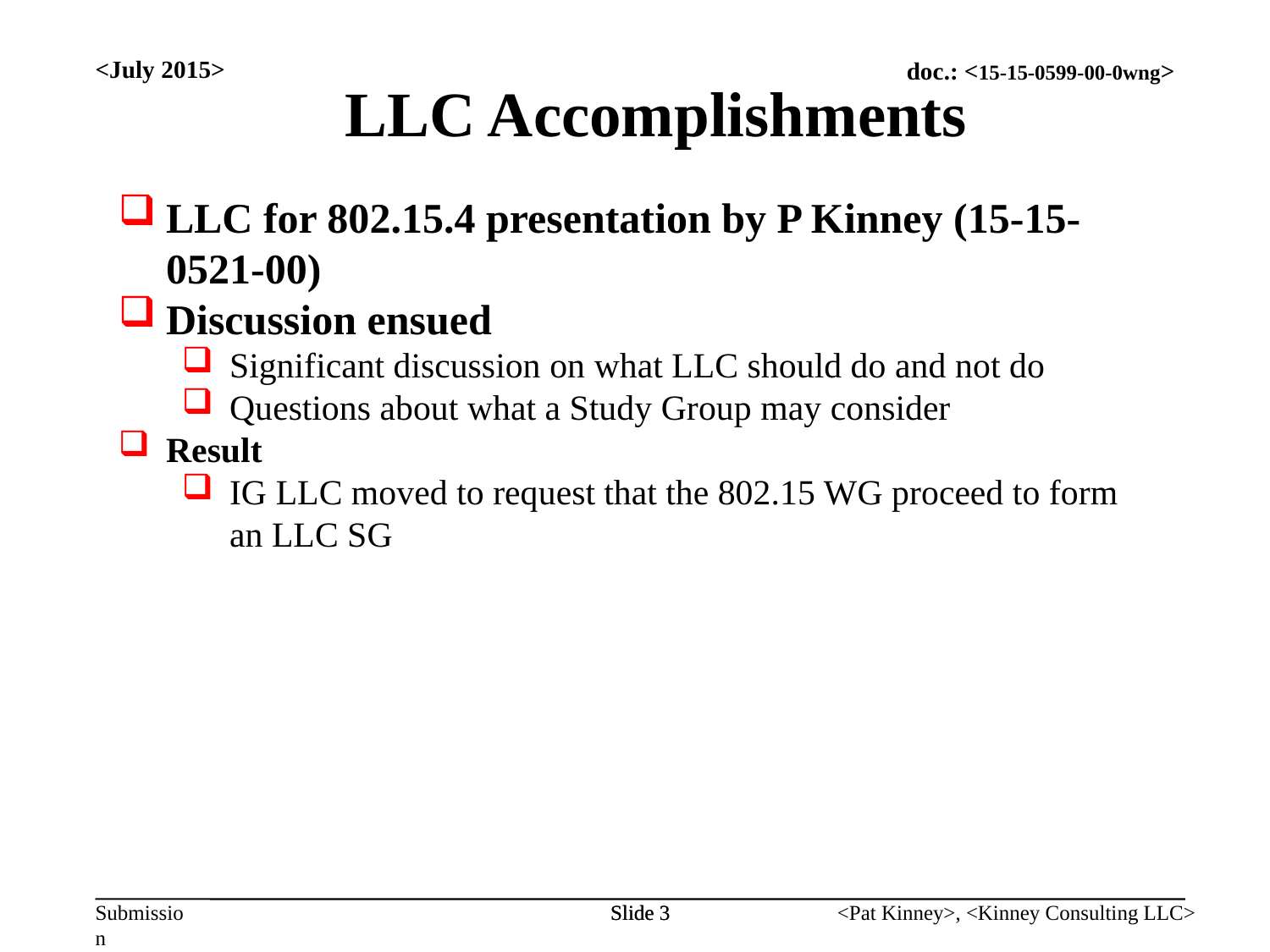

LLC Accomplishments
<July 2015>
LLC for 802.15.4 presentation by P Kinney (15-15-0521-00)
Discussion ensued
Significant discussion on what LLC should do and not do
Questions about what a Study Group may consider
Result
IG LLC moved to request that the 802.15 WG proceed to form an LLC SG
Slide 3
Slide 3
<Pat Kinney>, <Kinney Consulting LLC>